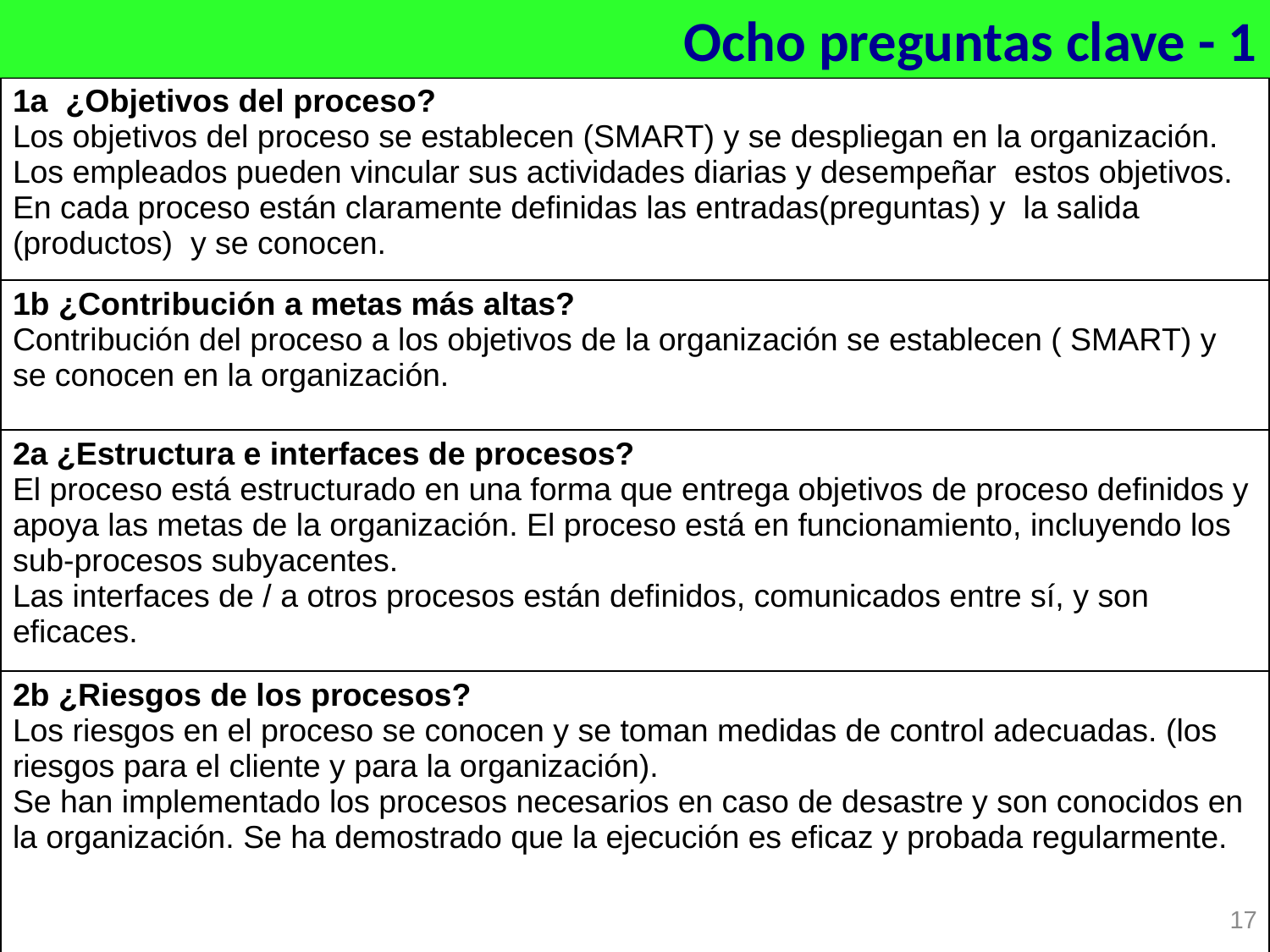

Ocho preguntas clave - 1
| 1a ¿Objetivos del proceso? Los objetivos del proceso se establecen (SMART) y se despliegan en la organización. Los empleados pueden vincular sus actividades diarias y desempeñar estos objetivos. En cada proceso están claramente definidas las entradas(preguntas) y la salida (productos) y se conocen. |
| --- |
| 1b ¿Contribución a metas más altas? Contribución del proceso a los objetivos de la organización se establecen ( SMART) y se conocen en la organización. |
| 2a ¿Estructura e interfaces de procesos? El proceso está estructurado en una forma que entrega objetivos de proceso definidos y apoya las metas de la organización. El proceso está en funcionamiento, incluyendo los sub-procesos subyacentes. Las interfaces de / a otros procesos están definidos, comunicados entre sí, y son eficaces. |
| 2b ¿Riesgos de los procesos? Los riesgos en el proceso se conocen y se toman medidas de control adecuadas. (los riesgos para el cliente y para la organización). Se han implementado los procesos necesarios en caso de desastre y son conocidos en la organización. Se ha demostrado que la ejecución es eficaz y probada regularmente. |
17